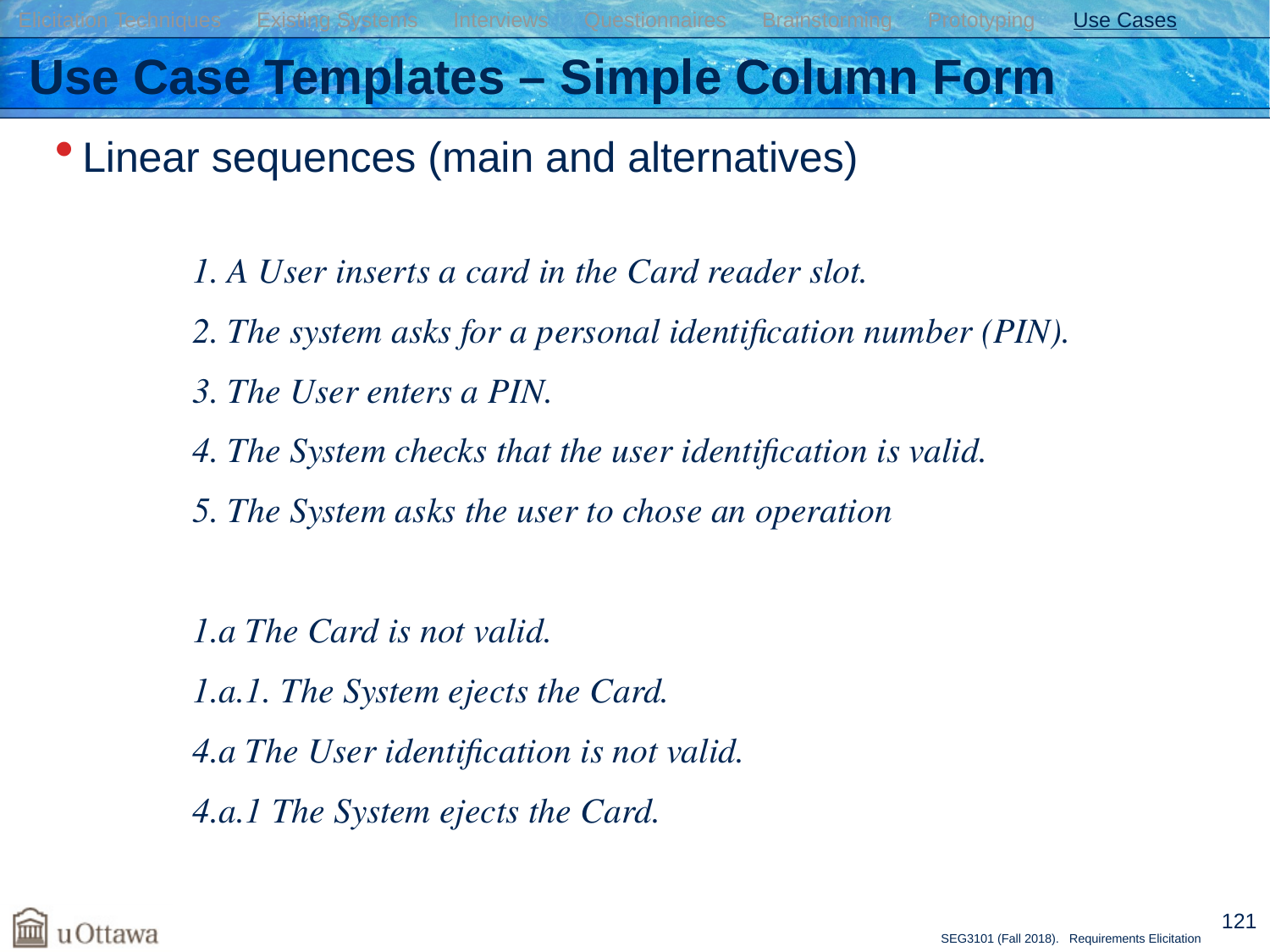

Elicitation Techniques      Existing Systems      Interviews      Questionnaires      Brainstorming      Prototyping      Use Cases
# Use Case Templates – Simple Column Form
Linear sequences (main and alternatives)
1. A User inserts a card in the Card reader slot.
2. The system asks for a personal identification number (PIN).
3. The User enters a PIN.
4. The System checks that the user identification is valid.
5. The System asks the user to chose an operation

1.a The Card is not valid.
1.a.1. The System ejects the Card.
4.a The User identification is not valid.
4.a.1 The System ejects the Card.
121